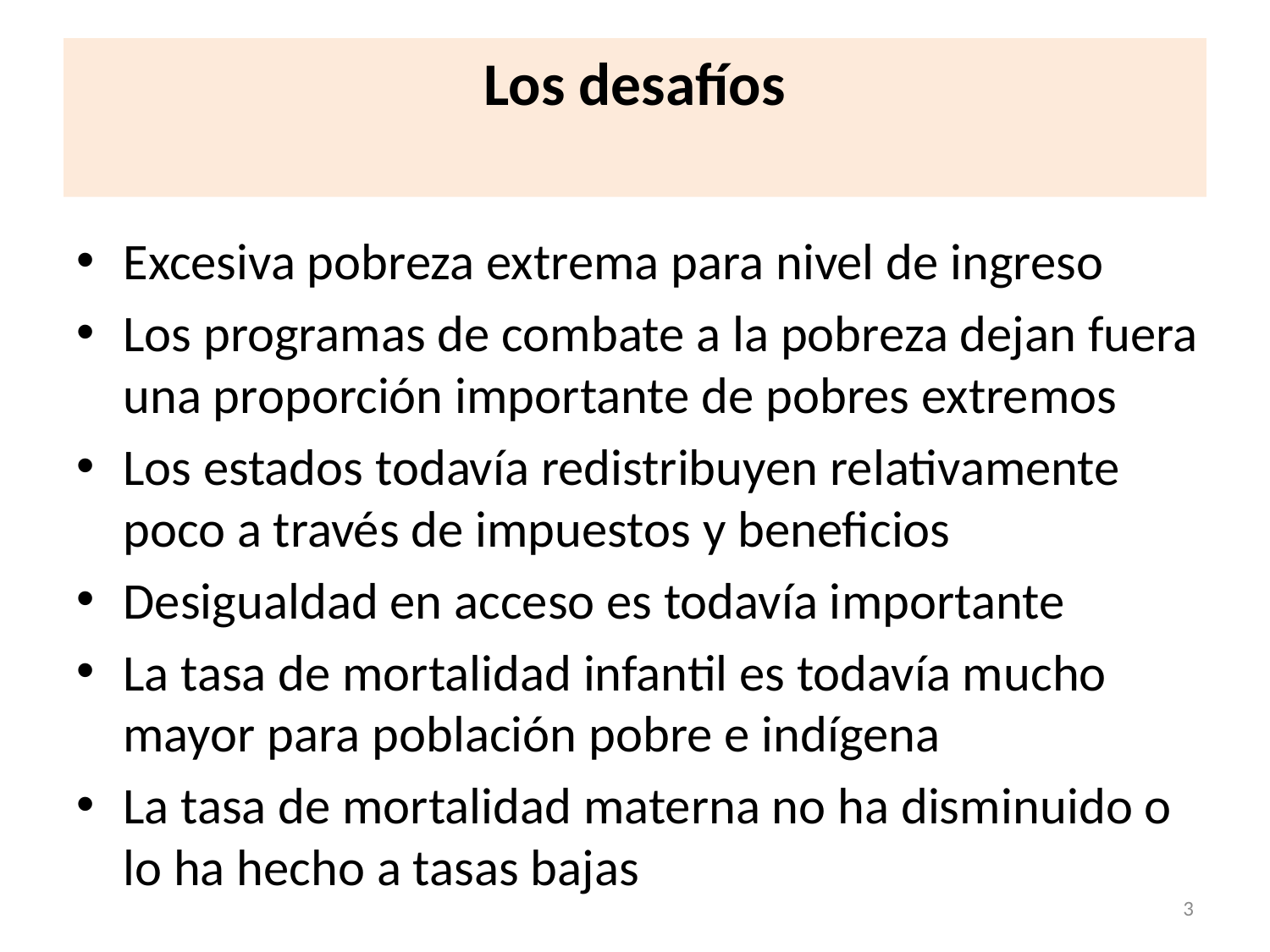

# Los desafíos
Excesiva pobreza extrema para nivel de ingreso
Los programas de combate a la pobreza dejan fuera una proporción importante de pobres extremos
Los estados todavía redistribuyen relativamente poco a través de impuestos y beneficios
Desigualdad en acceso es todavía importante
La tasa de mortalidad infantil es todavía mucho mayor para población pobre e indígena
La tasa de mortalidad materna no ha disminuido o lo ha hecho a tasas bajas

3